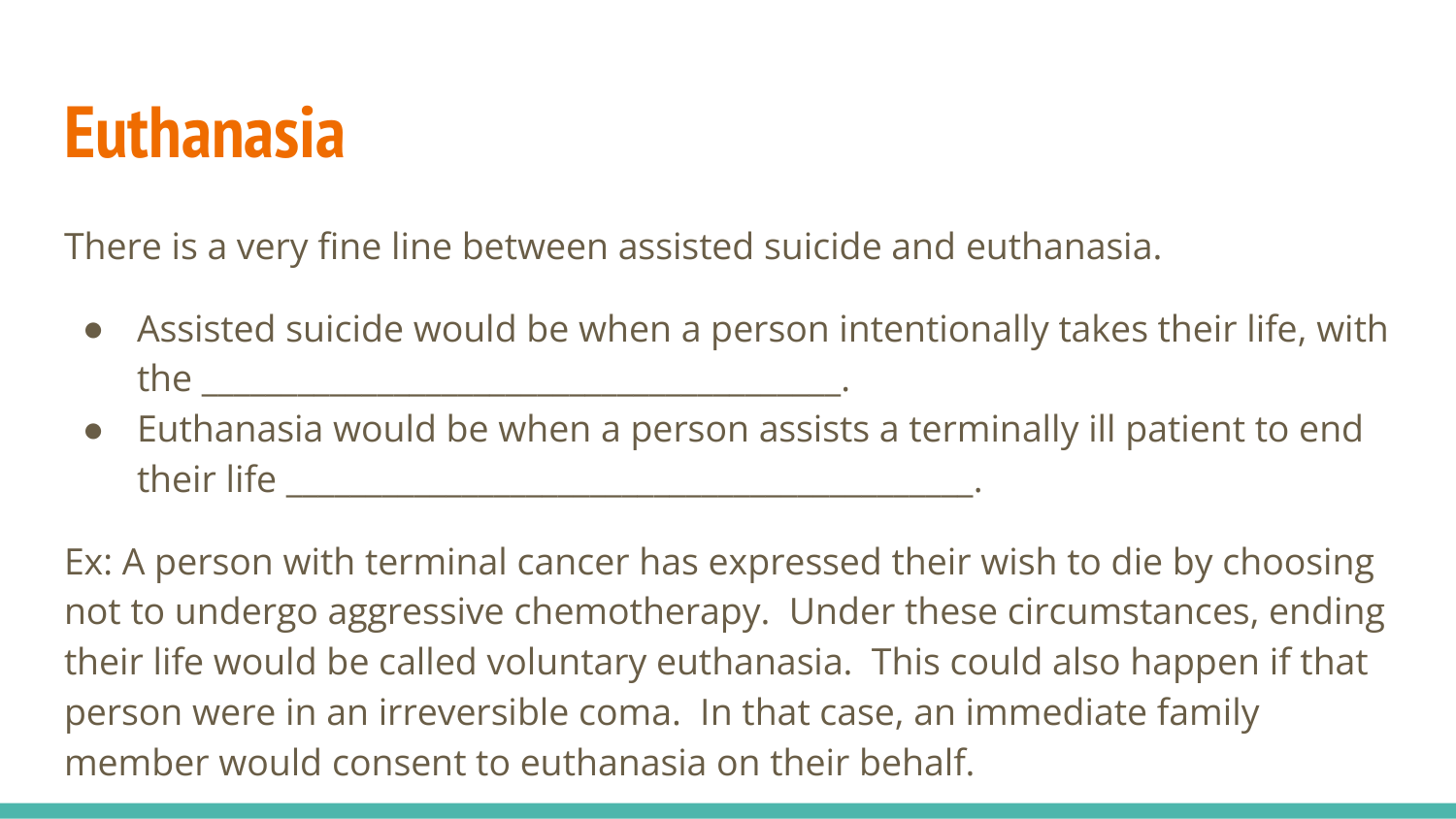

# Euthanasia
There is a very fine line between assisted suicide and euthanasia.
Assisted suicide would be when a person intentionally takes their life, with the ________________________________________.
Euthanasia would be when a person assists a terminally ill patient to end their life ___________________________________________.
Ex: A person with terminal cancer has expressed their wish to die by choosing not to undergo aggressive chemotherapy.  Under these circumstances, ending their life would be called voluntary euthanasia.  This could also happen if that person were in an irreversible coma.  In that case, an immediate family member would consent to euthanasia on their behalf.